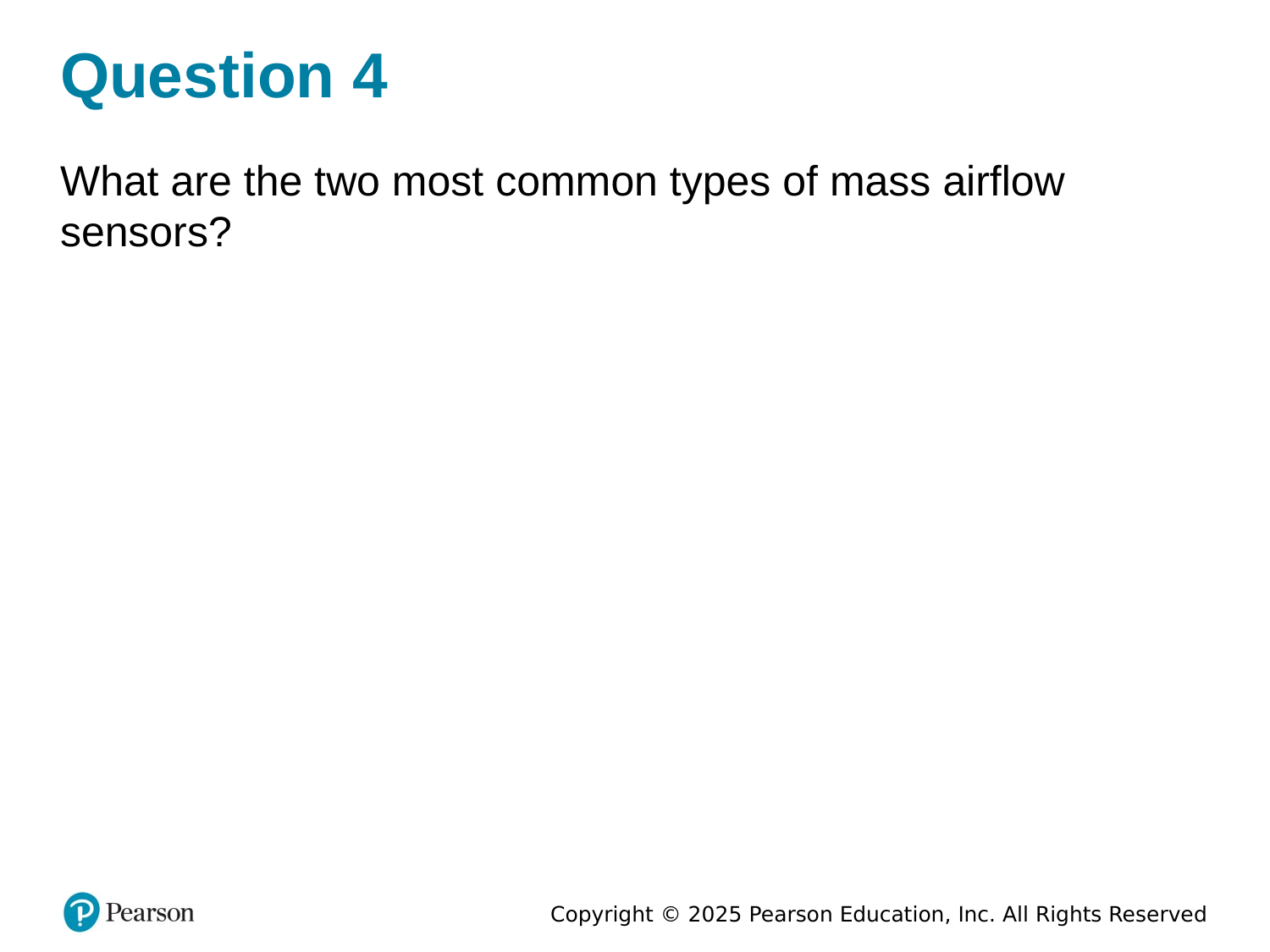

# Question 4
What are the two most common types of mass airflow sensors?